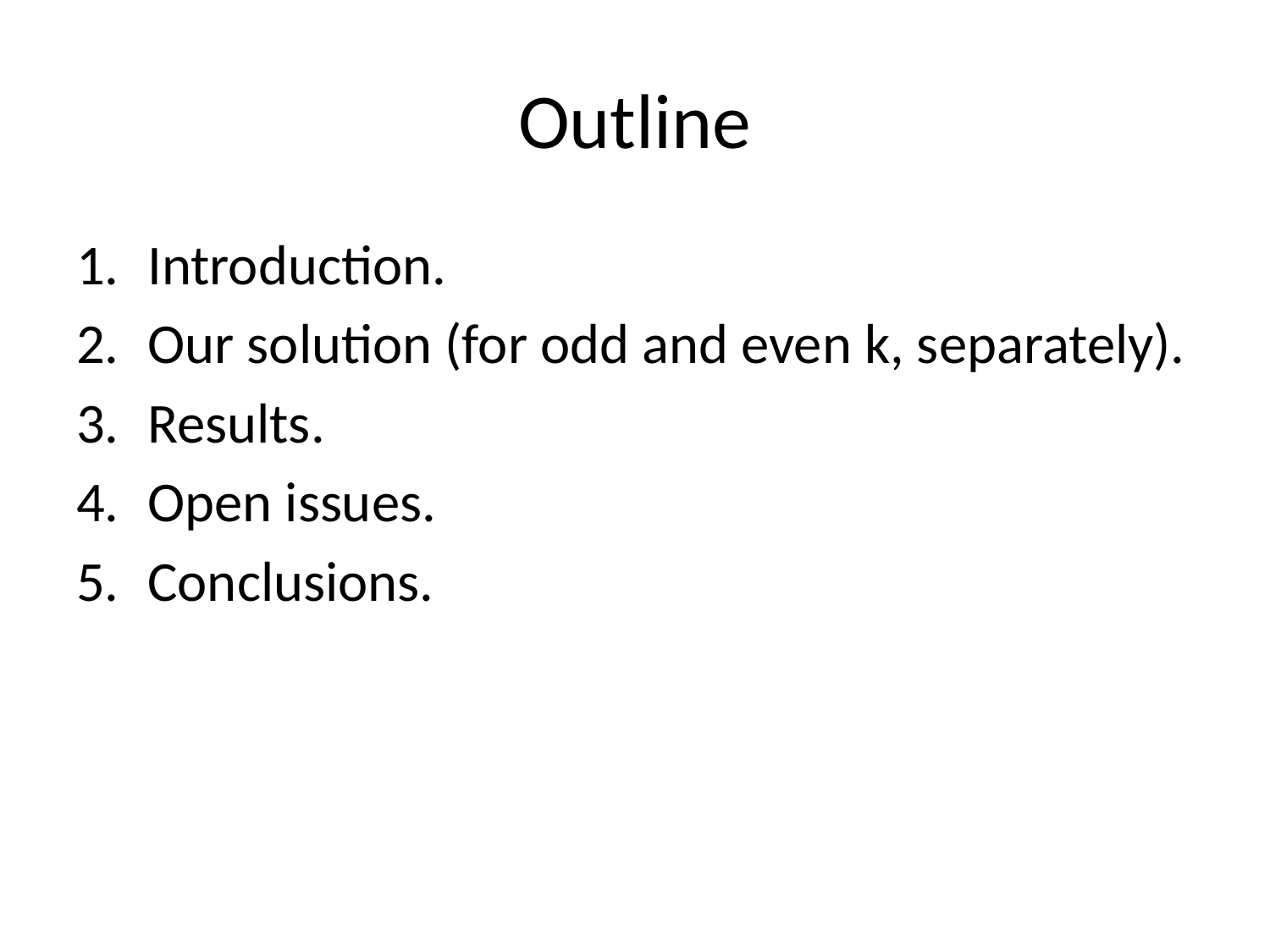

# Outline
Introduction.
Our solution (for odd and even k, separately).
Results.
Open issues.
Conclusions.